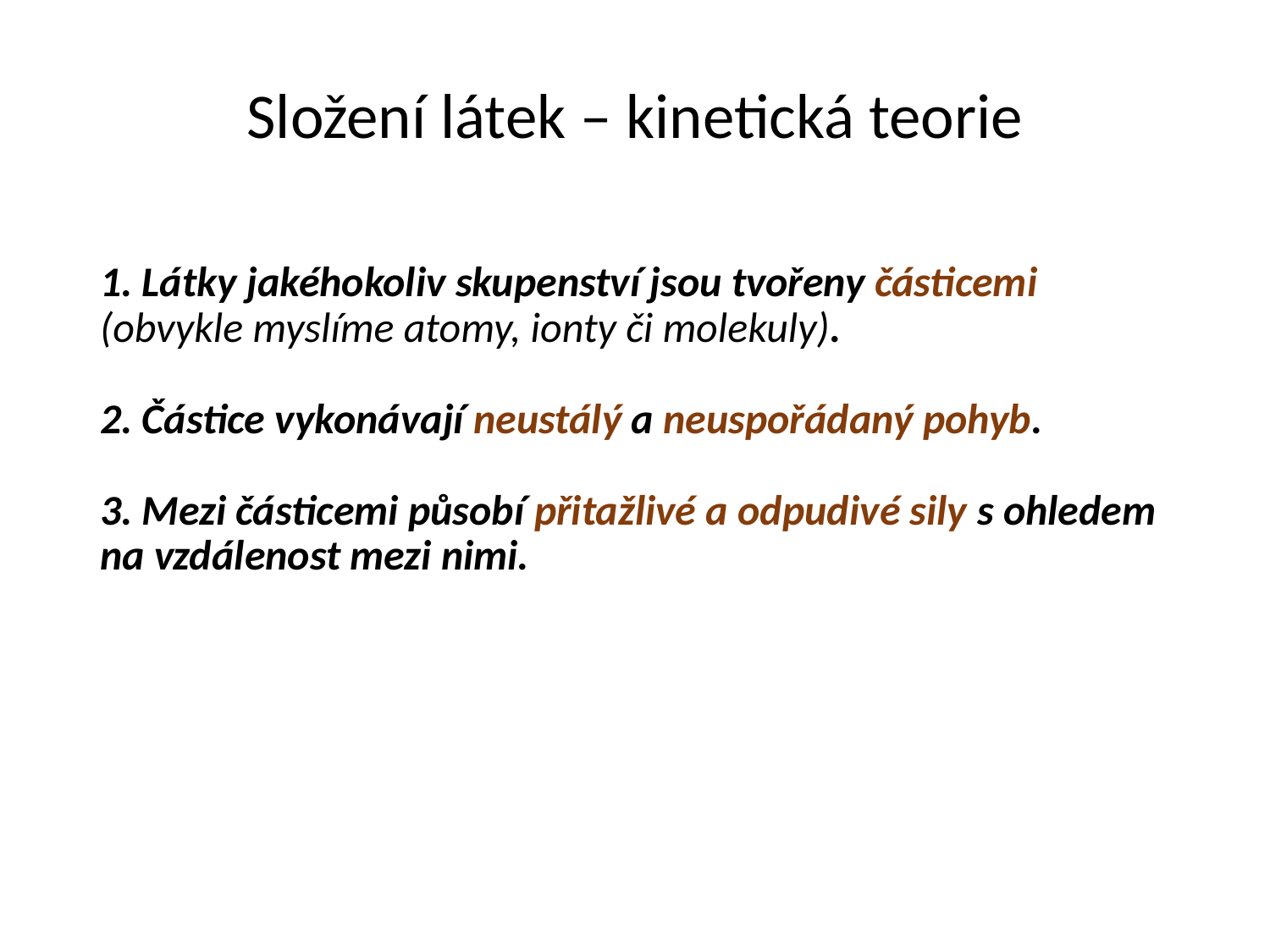

# Složení látek – kinetická teorie
1. Látky jakéhokoliv skupenství jsou tvořeny částicemi (obvykle myslíme atomy, ionty či molekuly).

2. Částice vykonávají neustálý a neuspořádaný pohyb.

3. Mezi částicemi působí přitažlivé a odpudivé sily s ohledem na vzdálenost mezi nimi.